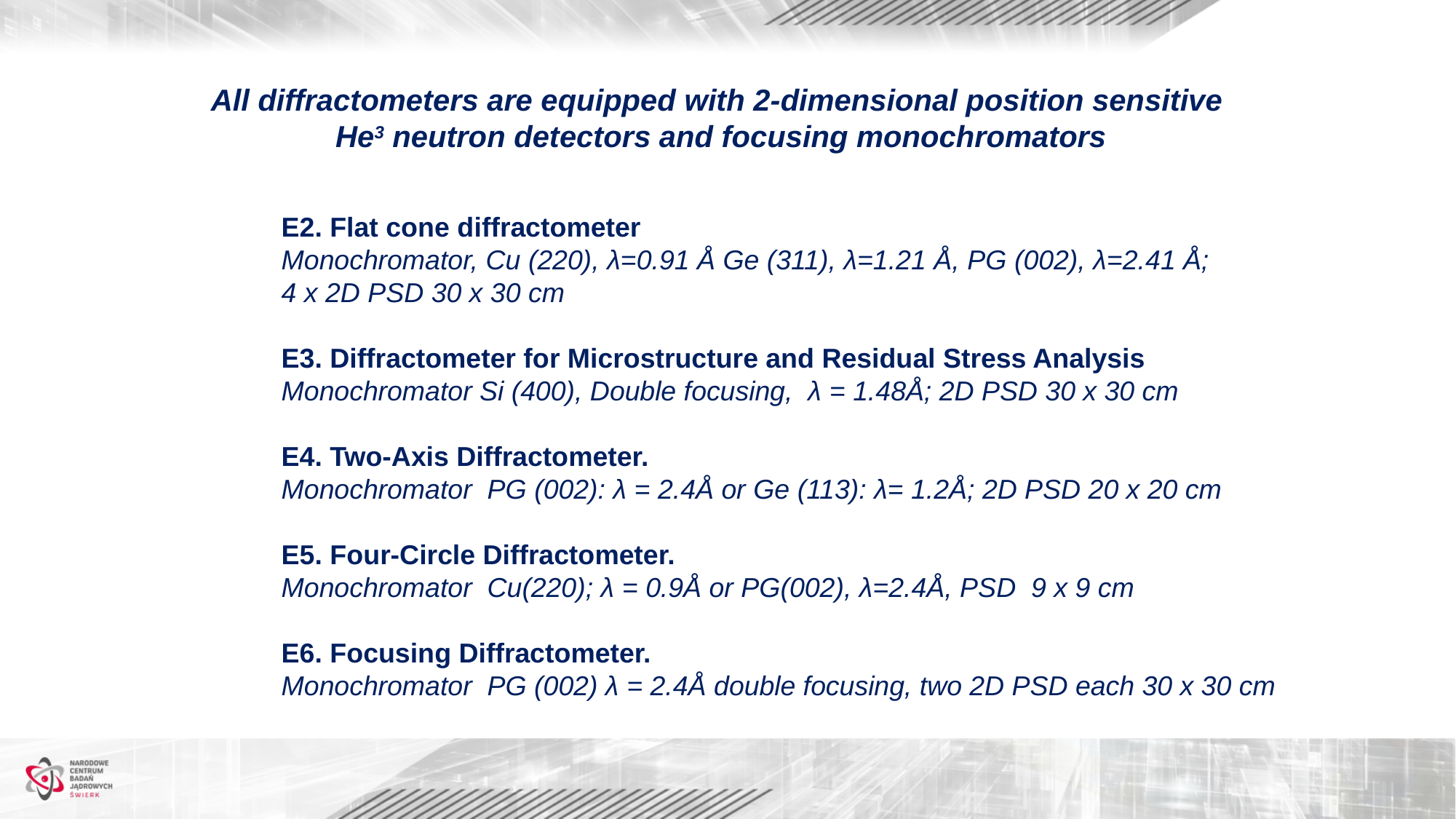

All diffractometers are equipped with 2-dimensional position sensitive
He3 neutron detectors and focusing monochromators
E2. Flat cone diffractometer
Monochromator, Cu (220), λ=0.91 Å Ge (311), λ=1.21 Å, PG (002), λ=2.41 Å;
4 x 2D PSD 30 x 30 cm

E3. Diffractometer for Microstructure and Residual Stress Analysis
Monochromator Si (400), Double focusing,  λ = 1.48Å; 2D PSD 30 x 30 cm

E4. Two-Axis Diffractometer.
Monochromator  PG (002): λ = 2.4Å or Ge (113): λ= 1.2Å; 2D PSD 20 x 20 cm

E5. Four-Circle Diffractometer.
Monochromator  Cu(220); λ = 0.9Å or PG(002), λ=2.4Å, PSD  9 x 9 cm

E6. Focusing Diffractometer.
Monochromator  PG (002) λ = 2.4Å double focusing, two 2D PSD each 30 x 30 cm